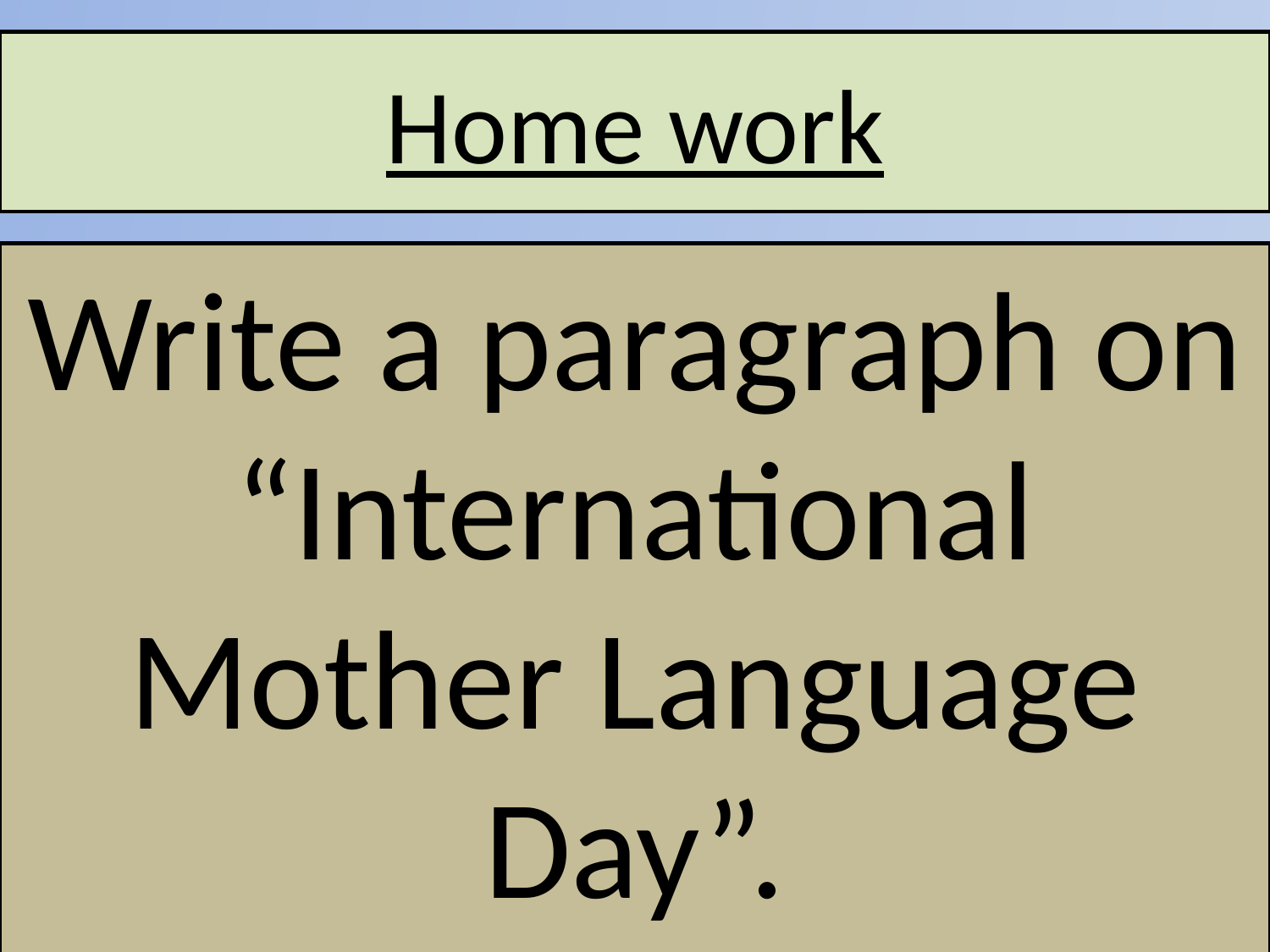

# Home work
Write a paragraph on “International Mother Language Day”.